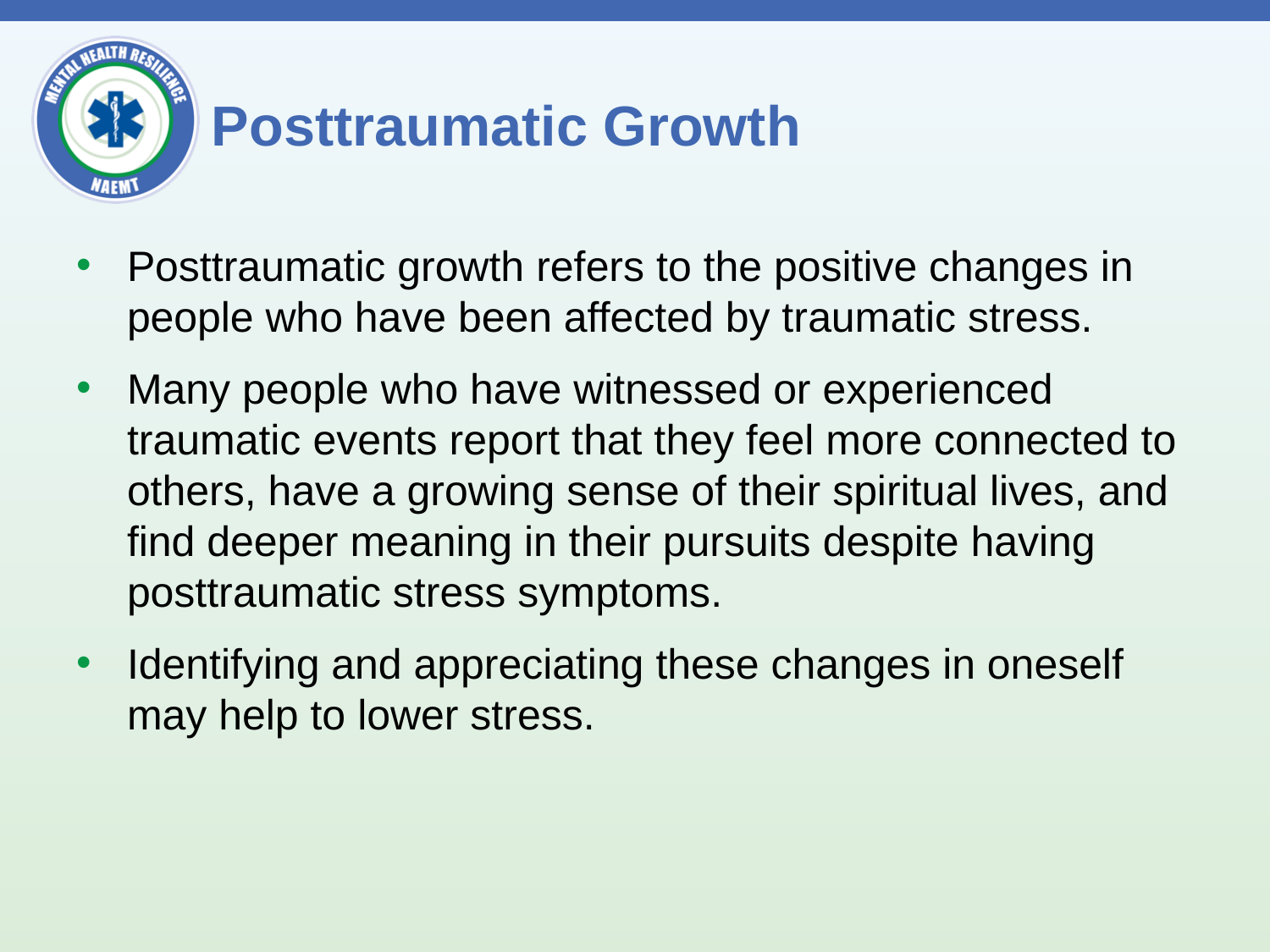

# Posttraumatic Growth
Posttraumatic growth refers to the positive changes in people who have been affected by traumatic stress.
Many people who have witnessed or experienced traumatic events report that they feel more connected to others, have a growing sense of their spiritual lives, and find deeper meaning in their pursuits despite having posttraumatic stress symptoms.
Identifying and appreciating these changes in oneself may help to lower stress.